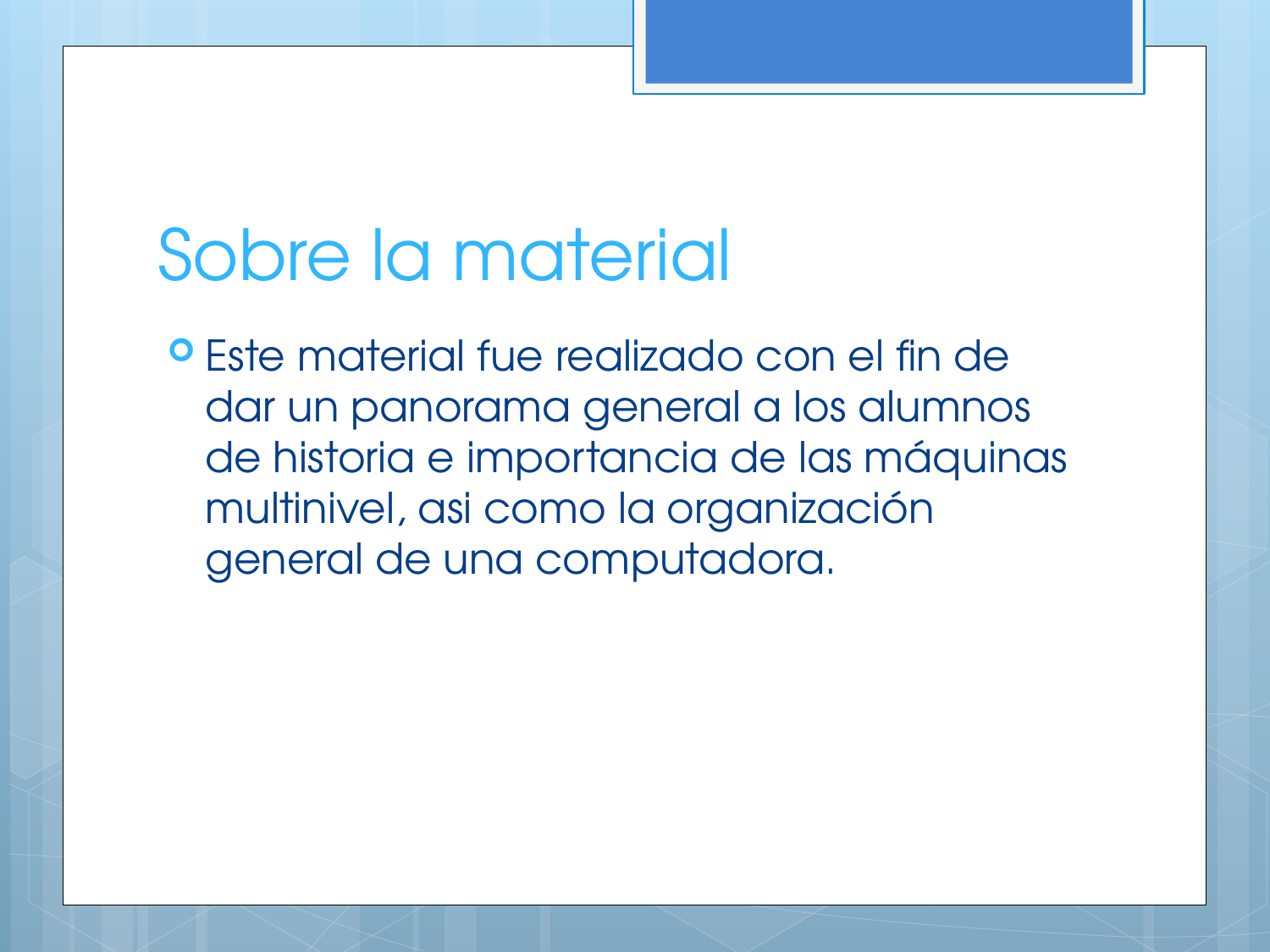

# Sobre la material
Este material fue realizado con el fin de dar un panorama general a los alumnos de historia e importancia de las máquinas multinivel, asi como la organización general de una computadora.